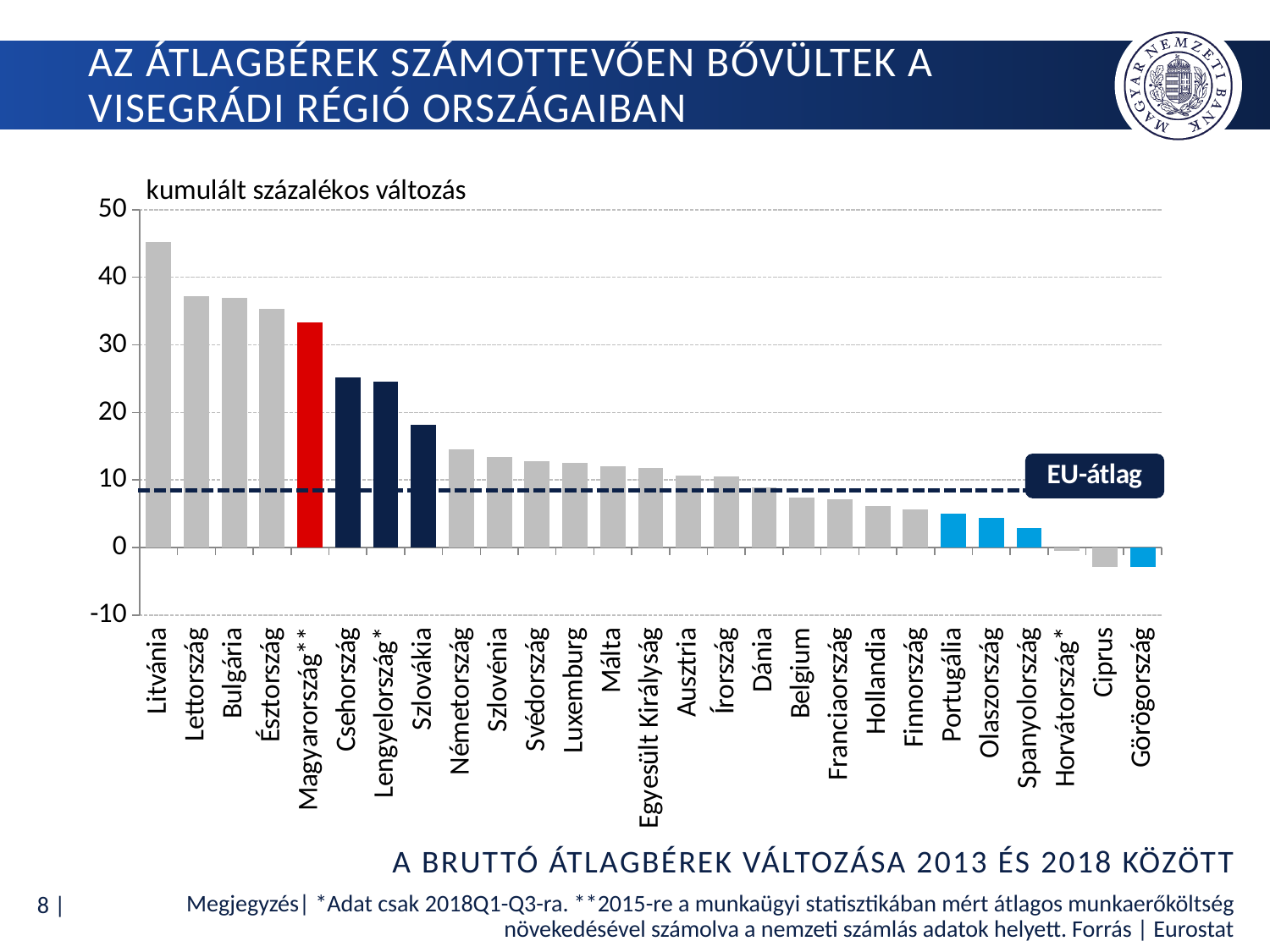

# Az átlagbérek számottevően bővültek a visegrádi régió országaiban

### Chart

| Category | 2013-2018 |
|---|---|
| Litvánia | 45.2469467814563 |
| Lettország | 37.25084939627945 |
| Bulgária | 36.98559165627216 |
| Észtország | 35.30038174165105 |
| Magyarország** | 33.354535679781264 |
| Csehország | 25.233595042106387 |
| Lengyelország* | 24.605371713299505 |
| Szlovákia | 18.181939742547797 |
| Németország | 14.488593244520715 |
| Szlovénia | 13.465195706815877 |
| Svédország | 12.84114003869037 |
| Luxemburg | 12.511634384411565 |
| Málta | 12.0344476833816 |
| Egyesült Királyság | 11.820646206422808 |
| Ausztria | 10.652459090197851 |
| Írország | 10.49607416523979 |
| Dánia | 8.89810153920294 |
| Belgium | 7.405944367532953 |
| Franciaország | 7.166953206618885 |
| Hollandia | 6.1922503071400286 |
| Finnország | 5.653257300028741 |
| Portugália | 4.991043970877996 |
| Olaszország | 4.403998795423348 |
| Spanyolország | 2.898354832853329 |
| Horvátország* | -0.5443851342828196 |
| Ciprus | -2.853927749587683 |
| Görögország | -2.9180803356232587 |
A bruttó átlagbérek változása 2013 és 2018 között
Megjegyzés| *Adat csak 2018Q1-Q3-ra. **2015-re a munkaügyi statisztikában mért átlagos munkaerőköltség növekedésével számolva a nemzeti számlás adatok helyett. Forrás | Eurostat